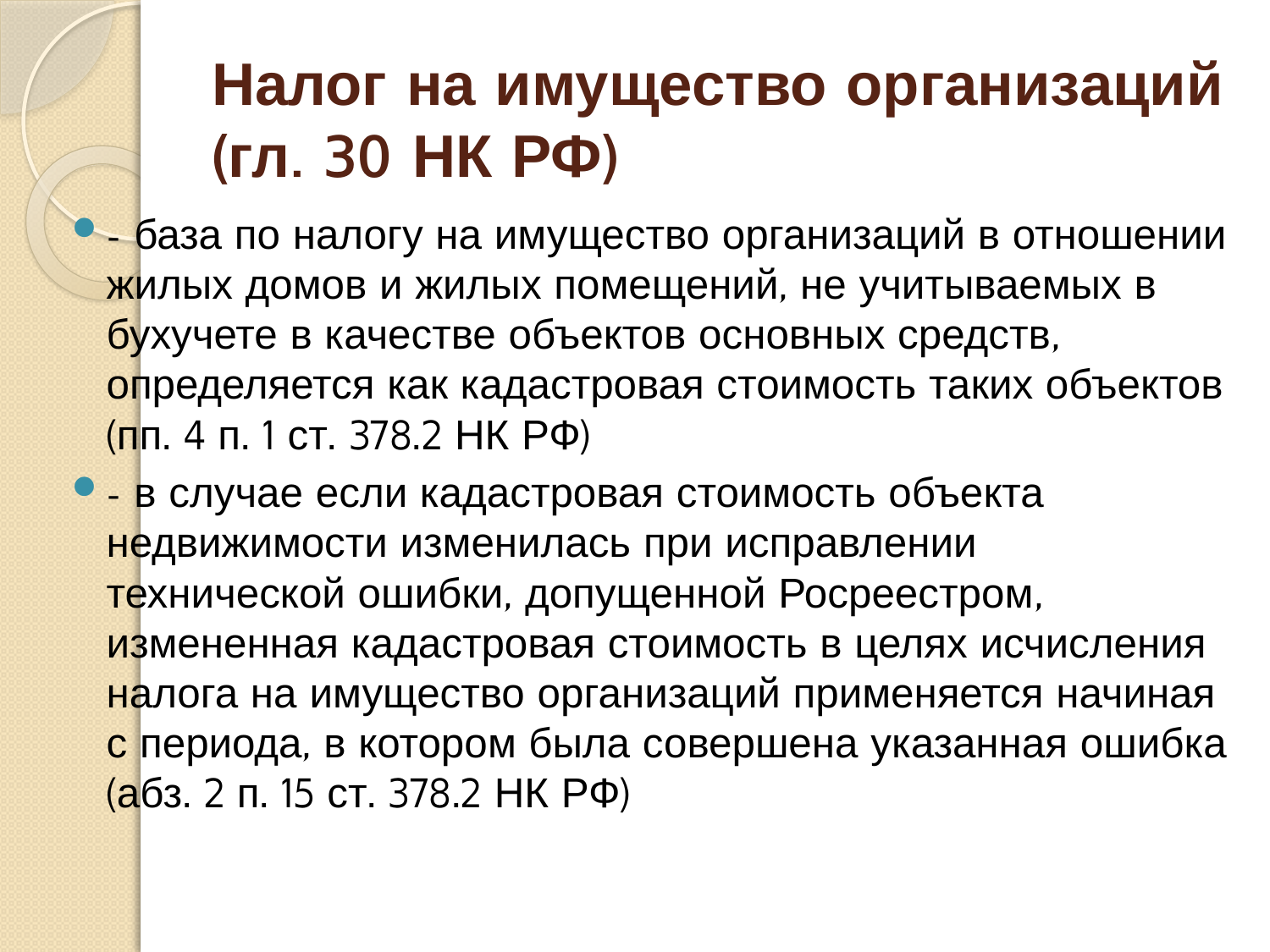

# Налог на имущество организаций (гл. 30 НК РФ)
- база по налогу на имущество организаций в отношении жилых домов и жилых помещений, не учитываемых в бухучете в качестве объектов основных средств, определяется как кадастровая стоимость таких объектов (пп. 4 п. 1 ст. 378.2 НК РФ)
- в случае если кадастровая стоимость объекта недвижимости изменилась при исправлении технической ошибки, допущенной Росреестром, измененная кадастровая стоимость в целях исчисления налога на имущество организаций применяется начиная с периода, в котором была совершена указанная ошибка (абз. 2 п. 15 ст. 378.2 НК РФ)